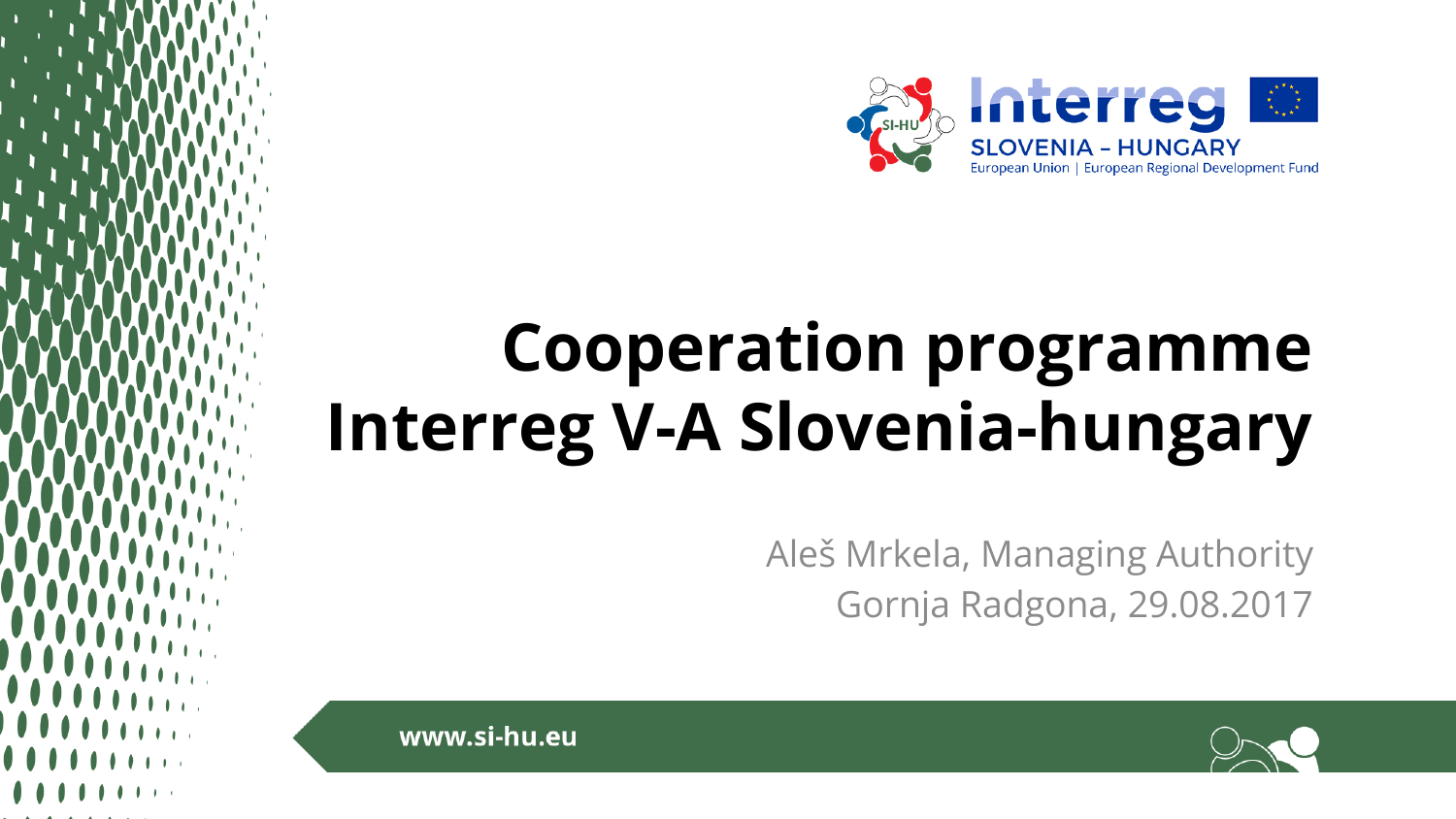

# Cooperation programme Interreg V-A Slovenia-hungary

Aleš Mrkela, Managing Authority
Gornja Radgona, 29.08.2017